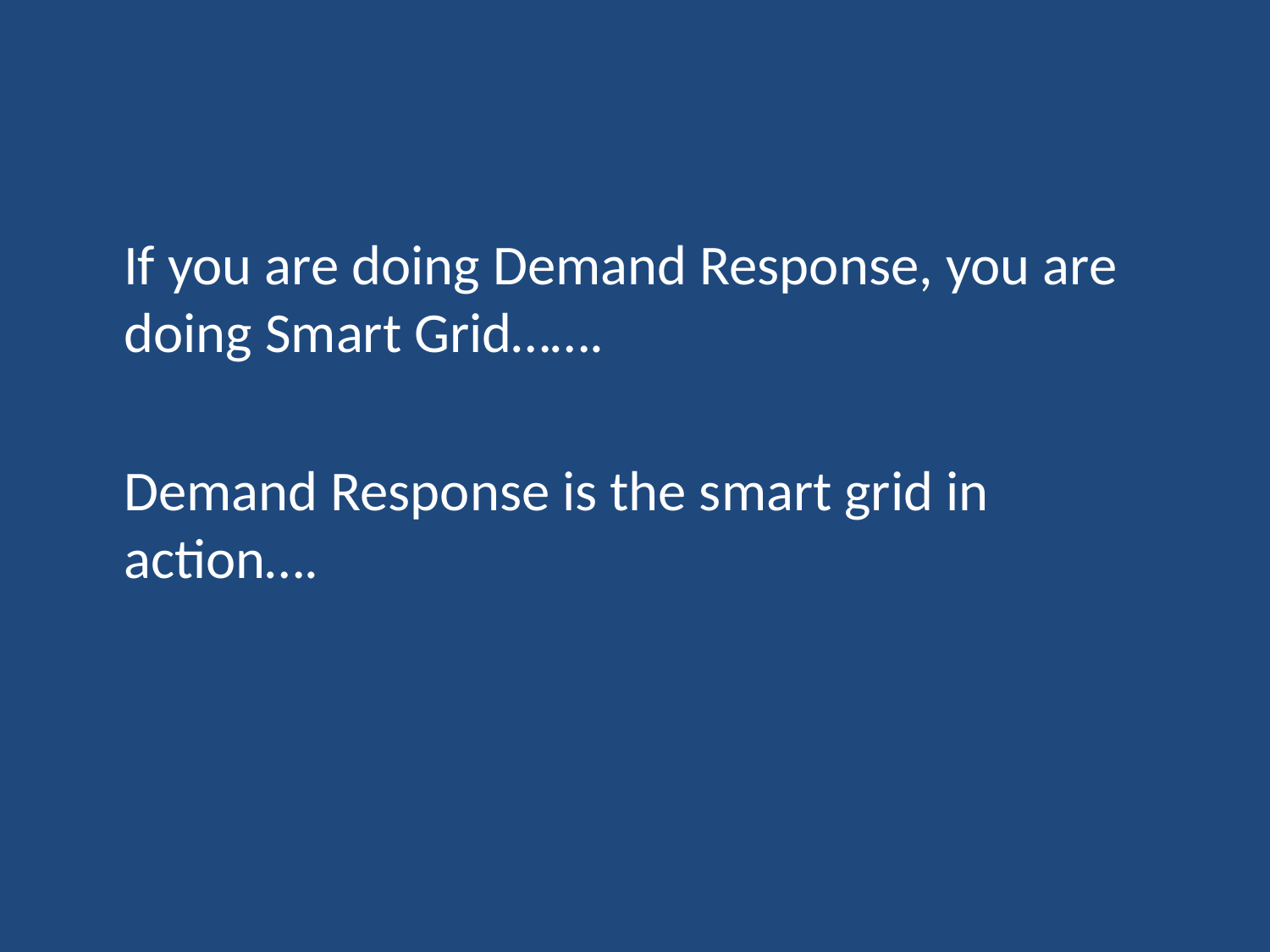

If you are doing Demand Response, you are doing Smart Grid…….

	Demand Response is the smart grid in action….